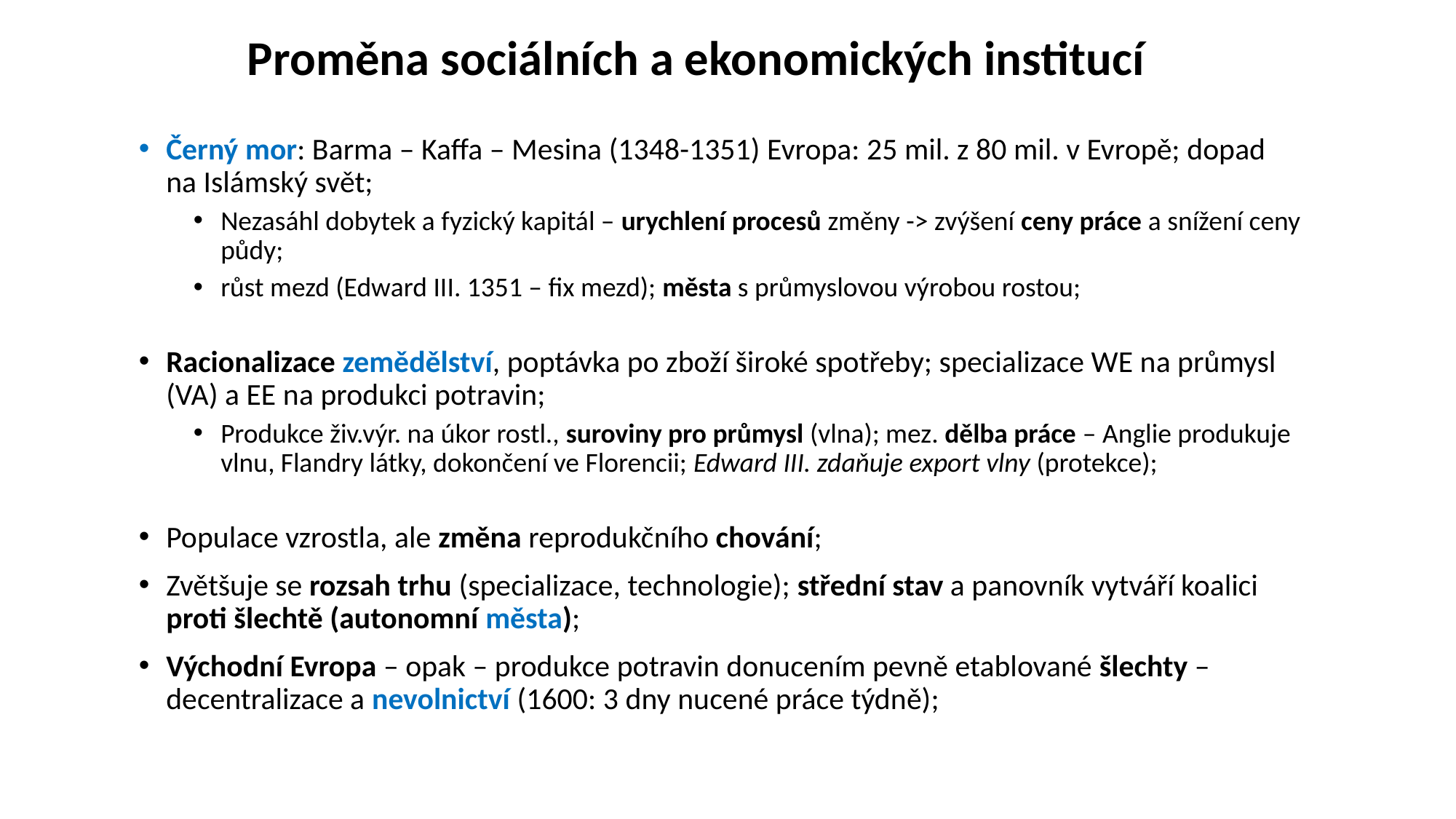

# Proměna sociálních a ekonomických institucí
Černý mor: Barma – Kaffa – Mesina (1348-1351) Evropa: 25 mil. z 80 mil. v Evropě; dopad na Islámský svět;
Nezasáhl dobytek a fyzický kapitál – urychlení procesů změny -> zvýšení ceny práce a snížení ceny půdy;
růst mezd (Edward III. 1351 – fix mezd); města s průmyslovou výrobou rostou;

Racionalizace zemědělství, poptávka po zboží široké spotřeby; specializace WE na průmysl (VA) a EE na produkci potravin;
Produkce živ.výr. na úkor rostl., suroviny pro průmysl (vlna); mez. dělba práce – Anglie produkuje vlnu, Flandry látky, dokončení ve Florencii; Edward III. zdaňuje export vlny (protekce);

Populace vzrostla, ale změna reprodukčního chování;
Zvětšuje se rozsah trhu (specializace, technologie); střední stav a panovník vytváří koalici proti šlechtě (autonomní města);
Východní Evropa – opak – produkce potravin donucením pevně etablované šlechty – decentralizace a nevolnictví (1600: 3 dny nucené práce týdně);